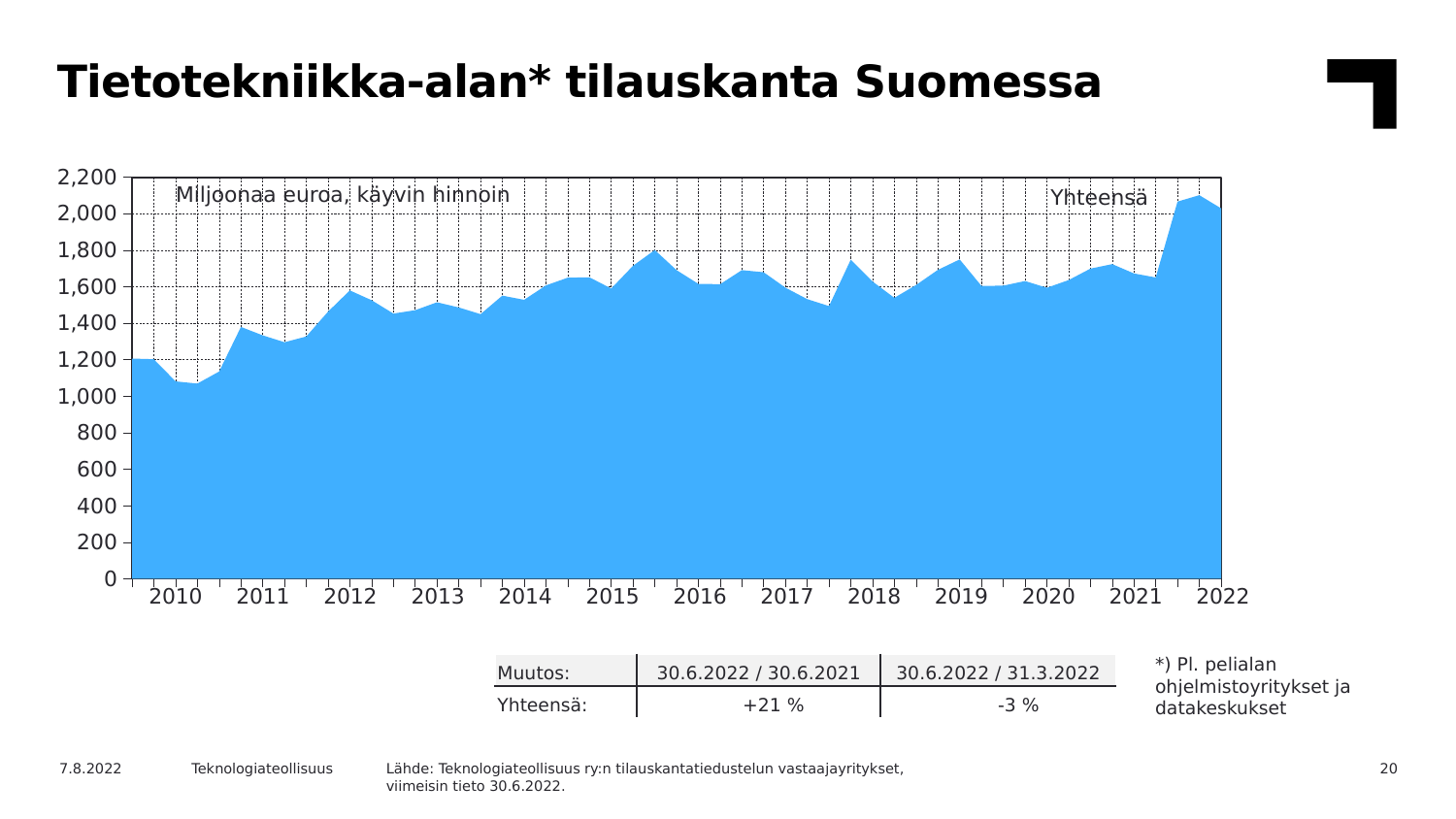

Tietotekniikka-alan* tilauskanta Suomessa

### Chart

| Category | Vientiin  |
|---|---|
|  | 1206.3 |
| 2010,I | 1202.8 |
|  | 1081.4 |
|  | 1069.0 |
|  | 1135.4 |
| 2011,I | 1379.6 |
|  | 1333.4 |
|  | 1295.7 |
|  | 1327.0 |
| 2012,I | 1463.3 |
|  | 1579.3 |
|  | 1525.6 |
|  | 1452.5 |
| 2013,I | 1471.2 |
|  | 1514.4 |
|  | 1486.1 |
|  | 1449.5 |
| 2014,I | 1550.7 |
|  | 1527.8 |
|  | 1606.6 |
|  | 1649.2 |
| 2015,I | 1651.4 |
|  | 1589.7 |
|  | 1714.2 |
|  | 1800.6 |
| 2016,I | 1690.5 |
|  | 1615.1 |
|  | 1613.5 |
|  | 1690.5 |
| 2017,I | 1678.9 |
|  | 1594.6 |
|  | 1531.7 |
|  | 1493.8 |
| 2018,I | 1747.9 |
|  | 1628.4 |
|  | 1538.9 |
|  | 1609.2 |
| 2019,I | 1692.0 |
|  | 1749.3 |
|  | 1604.0 |
|  | 1605.3 |
| 2020,I | 1630.8 |
|  | 1593.7 |
|  | 1635.8 |
|  | 1698.6 |
| 2021,I | 1723.5 |
|  | 1672.2 |
|  | 1650.2 |
|  | 2065.9 |
| 2022,I | 2101.1 |
Miljoonaa euroa, käyvin hinnoin
Yhteensä
| 2010 | 2011 | 2012 | 2013 | 2014 | 2015 | 2016 | 2017 | 2018 | 2019 | 2020 | 2021 | 2022 |
| --- | --- | --- | --- | --- | --- | --- | --- | --- | --- | --- | --- | --- |
*) Pl. pelialan ohjelmistoyritykset ja datakeskukset
| Muutos: | 30.6.2022 / 30.6.2021 | 30.6.2022 / 31.3.2022 |
| --- | --- | --- |
| Yhteensä: | +21 % | -3 % |
Lähde: Teknologiateollisuus ry:n tilauskantatiedustelun vastaajayritykset,
viimeisin tieto 30.6.2022.
7.8.2022
Teknologiateollisuus
20